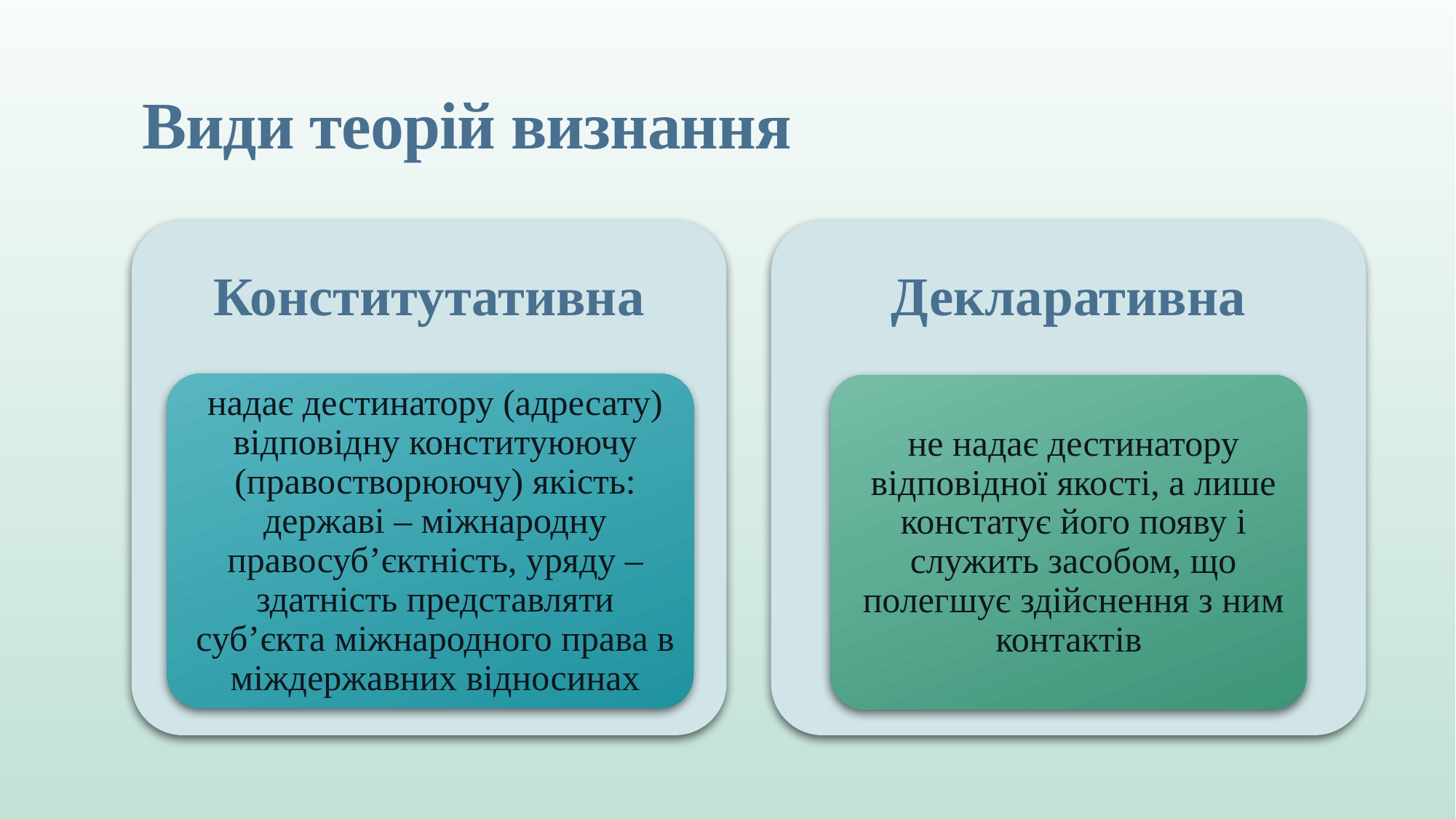

# Види теорій визнання
Конститутативна
надає дестинатору (адресату) відповідну конституюючу (правостворюючу) якість: державі – міжнародну правосуб’єктність, уряду – здатність представляти суб’єкта міжнародного права в міждержавних відносинах
Декларативна
не надає дестинатору відповідної якості, а лише констатує його появу і служить засобом, що полегшує здійснення з ним контактів